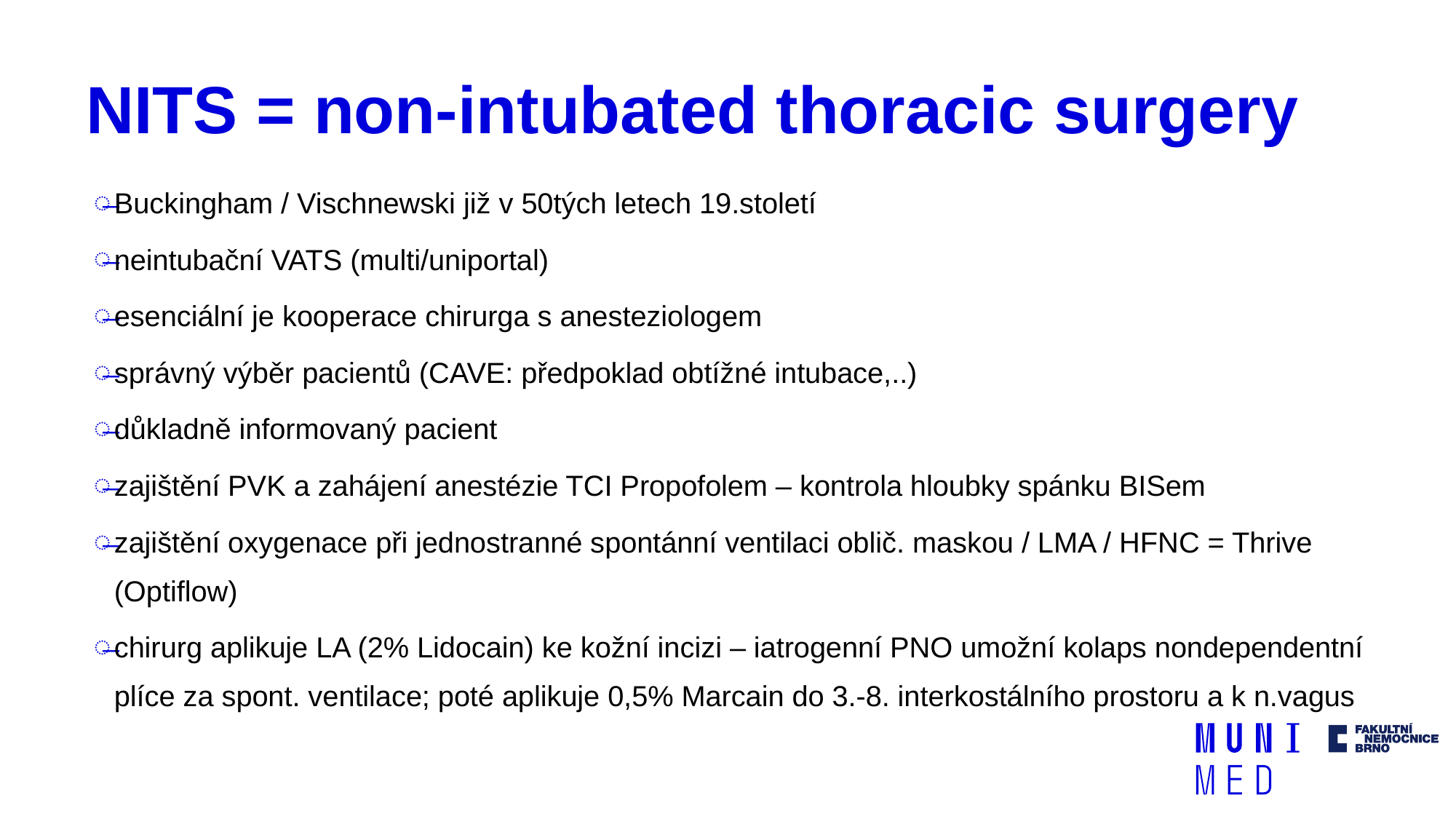

# NITS = non-intubated thoracic surgery
Buckingham / Vischnewski již v 50tých letech 19.století
neintubační VATS (multi/uniportal)
esenciální je kooperace chirurga s anesteziologem
správný výběr pacientů (CAVE: předpoklad obtížné intubace,..)
důkladně informovaný pacient
zajištění PVK a zahájení anestézie TCI Propofolem – kontrola hloubky spánku BISem
zajištění oxygenace při jednostranné spontánní ventilaci oblič. maskou / LMA / HFNC = Thrive (Optiflow)
chirurg aplikuje LA (2% Lidocain) ke kožní incizi – iatrogenní PNO umožní kolaps nondependentní plíce za spont. ventilace; poté aplikuje 0,5% Marcain do 3.-8. interkostálního prostoru a k n.vagus